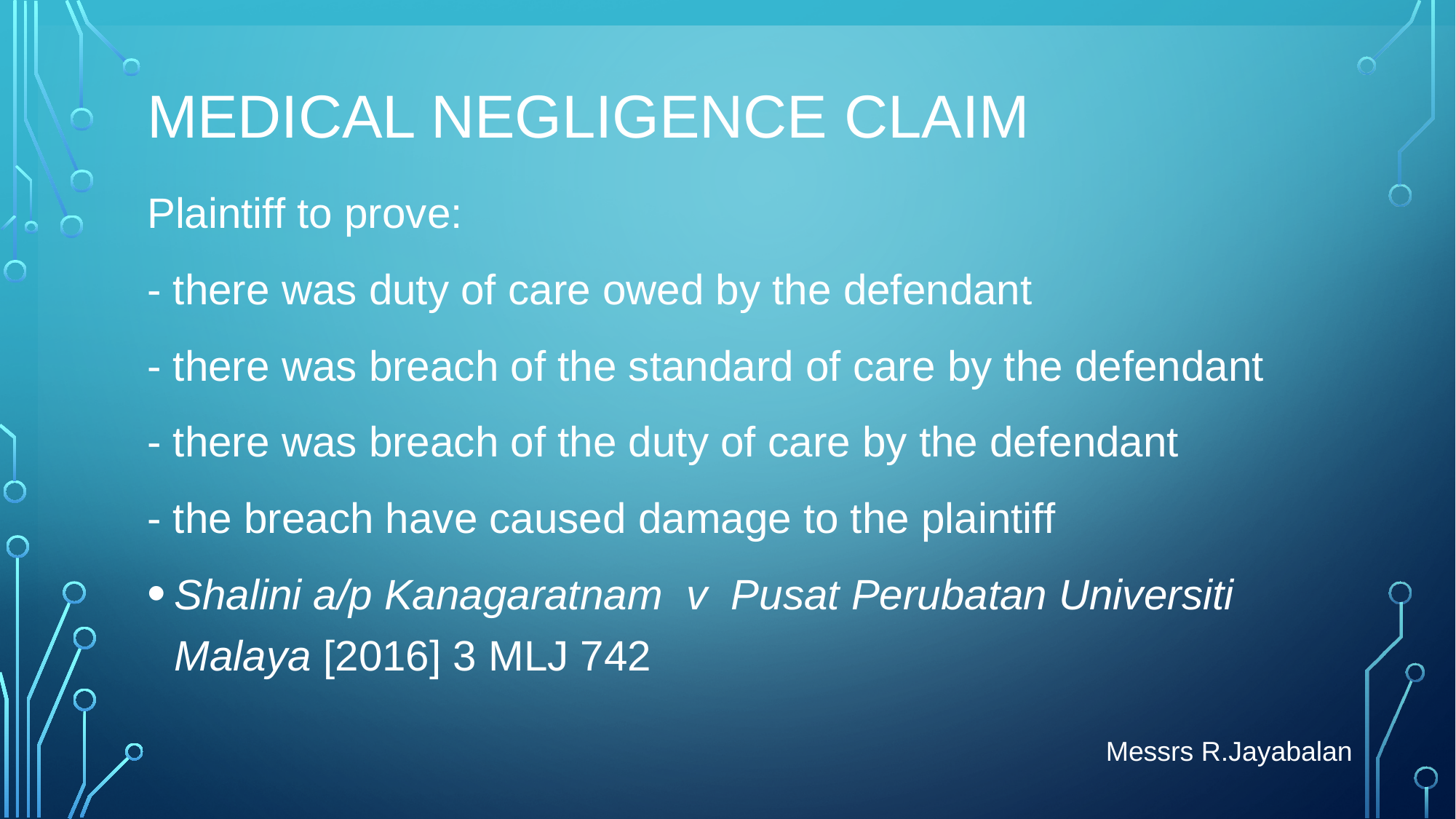

# Medical negligence claim
Plaintiff to prove:
- there was duty of care owed by the defendant
- there was breach of the standard of care by the defendant
- there was breach of the duty of care by the defendant
- the breach have caused damage to the plaintiff
Shalini a/p Kanagaratnam  v  Pusat Perubatan Universiti Malaya [2016] 3 MLJ 742